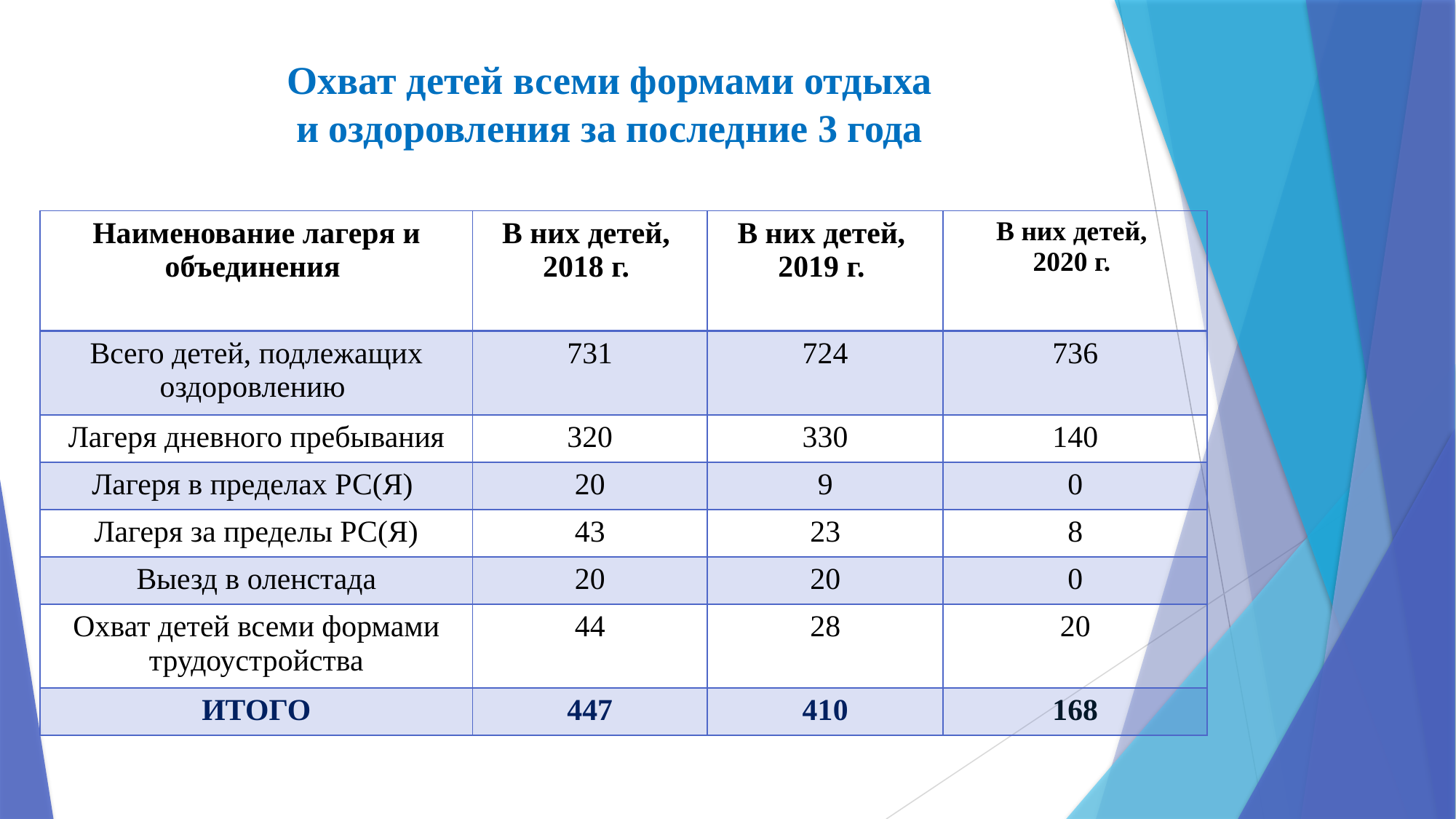

Охват детей всеми формами отдыха
и оздоровления за последние 3 года
| Наименование лагеря и объединения | В них детей, 2018 г. | В них детей, 2019 г. | В них детей, 2020 г. |
| --- | --- | --- | --- |
| Всего детей, подлежащих оздоровлению | 731 | 724 | 736 |
| Лагеря дневного пребывания | 320 | 330 | 140 |
| Лагеря в пределах РС(Я) | 20 | 9 | 0 |
| Лагеря за пределы РС(Я) | 43 | 23 | 8 |
| Выезд в оленстада | 20 | 20 | 0 |
| Охват детей всеми формами трудоустройства | 44 | 28 | 20 |
| ИТОГО | 447 | 410 | 168 |